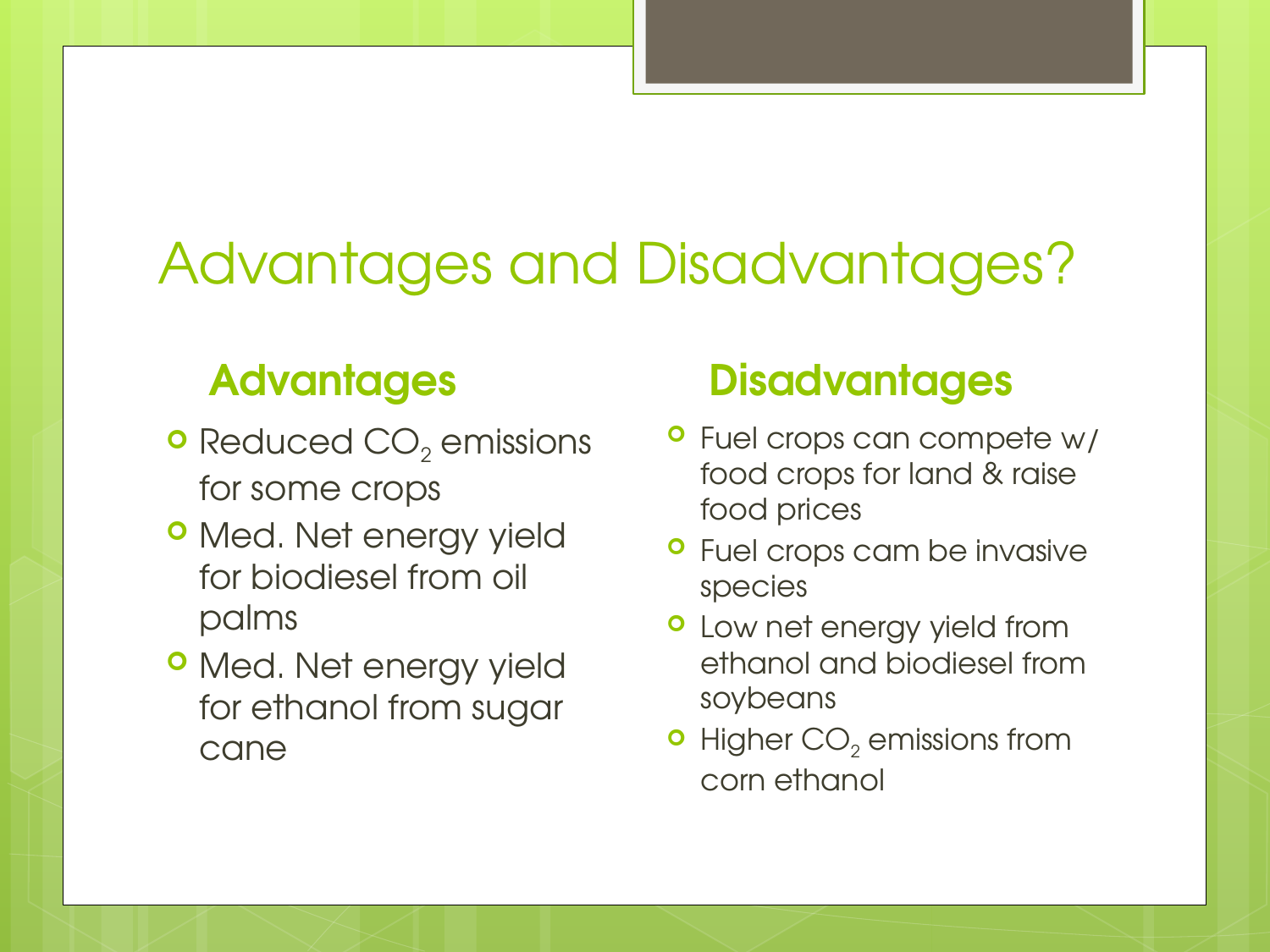

# Advantages and Disadvantages?
Advantages
Disadvantages
Reduced CO2 emissions for some crops
Med. Net energy yield for biodiesel from oil palms
Med. Net energy yield for ethanol from sugar cane
Fuel crops can compete w/ food crops for land & raise food prices
Fuel crops cam be invasive species
Low net energy yield from ethanol and biodiesel from soybeans
Higher CO2 emissions from corn ethanol